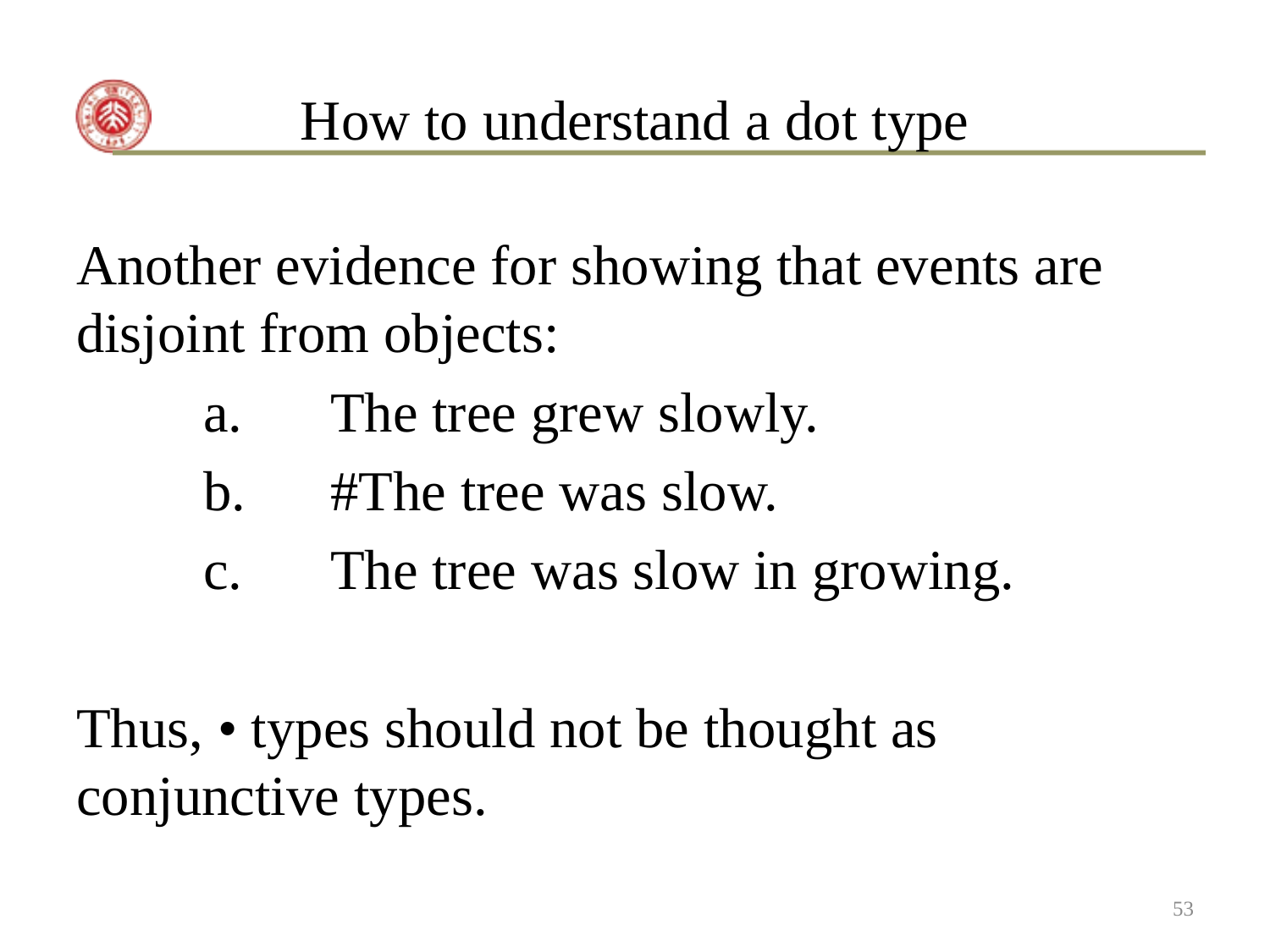

# How to understand a dot type
Another evidence for showing that events are disjoint from objects:
	a.	The tree grew slowly.
	b.	#The tree was slow.
	c.	The tree was slow in growing.

Thus, • types should not be thought as conjunctive types.
53